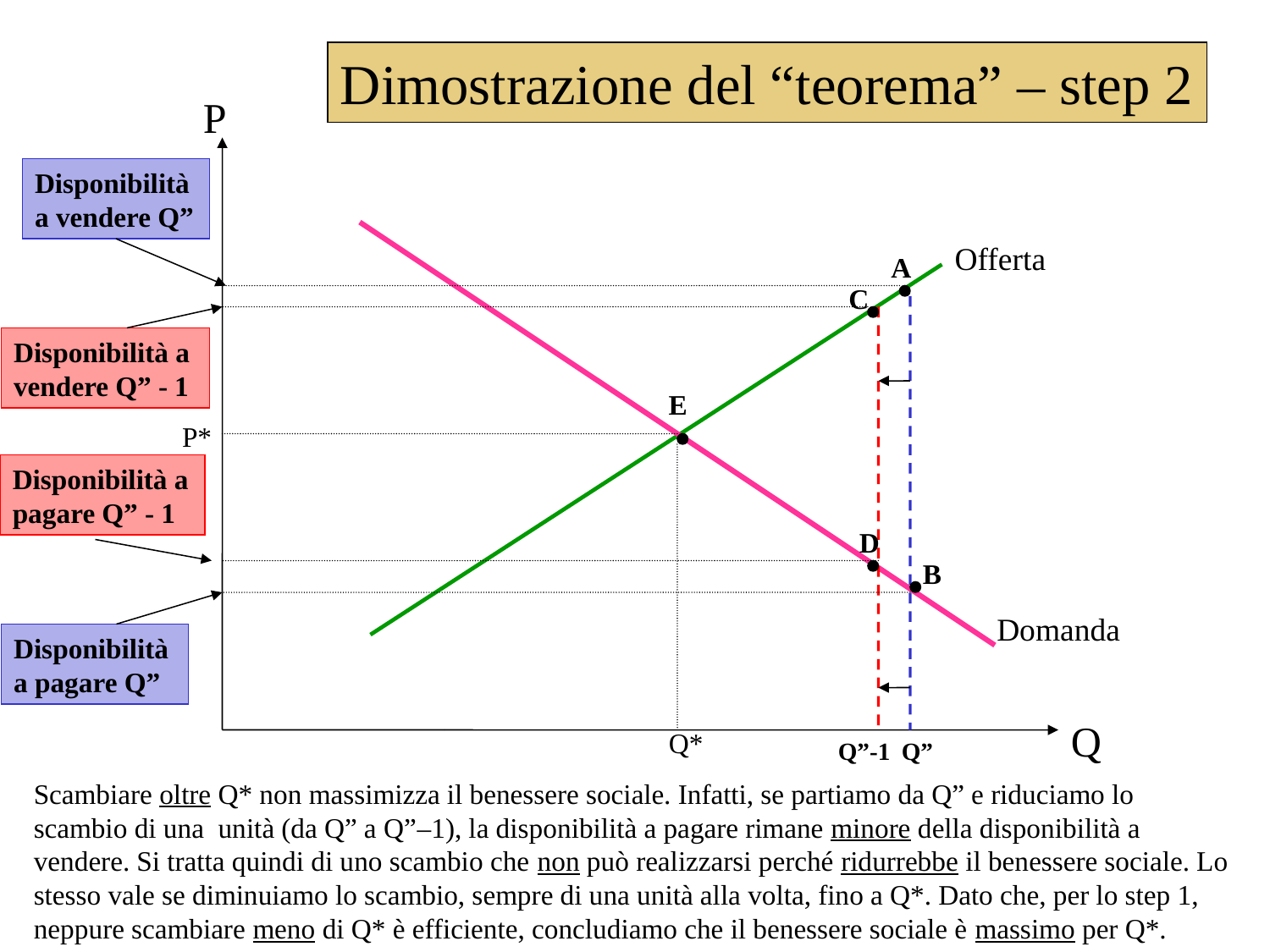

Dimostrazione del “teorema” – step 2
P

Disponibilità
a vendere Q”

Offerta
A

C

Disponibilità a
vendere Q” - 1
E

P*

Disponibilità a
pagare Q” - 1
D

B

Domanda
Disponibilità
a pagare Q”

Q
Q*

Q”-1
Q”
Scambiare oltre Q* non massimizza il benessere sociale. Infatti, se partiamo da Q” e riduciamo lo scambio di una  unità (da Q” a Q”–1), la disponibilità a pagare rimane minore della disponibilità a vendere. Si tratta quindi di uno scambio che non può realizzarsi perché ridurrebbe il benessere sociale. Lo stesso vale se diminuiamo lo scambio, sempre di una unità alla volta, fino a Q*. Dato che, per lo step 1, neppure scambiare meno di Q* è efficiente, concludiamo che il benessere sociale è massimo per Q*.